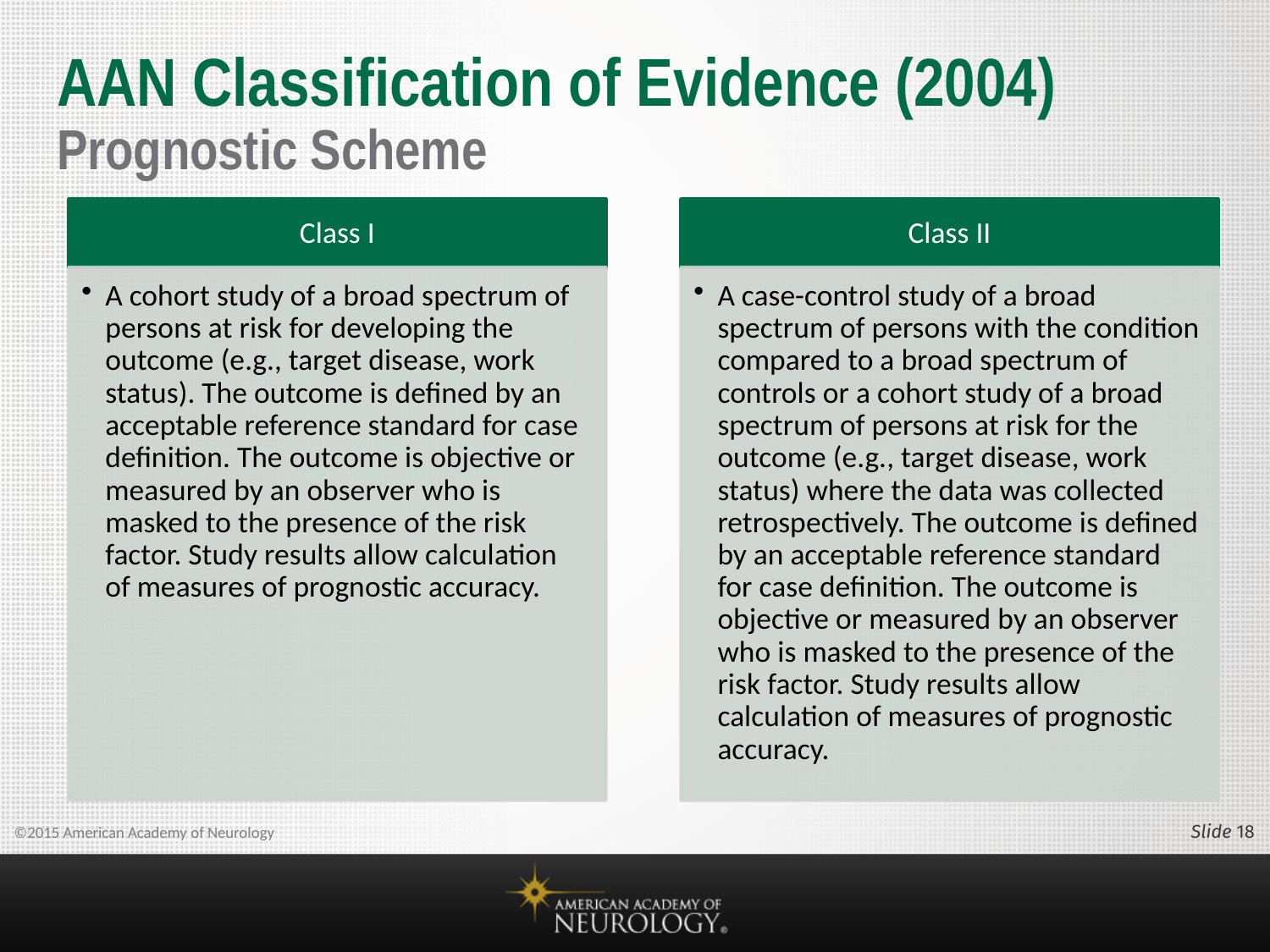

# AAN Classification of Evidence (2004) Prognostic Scheme
Class I
A cohort study of a broad spectrum of persons at risk for developing the outcome (e.g., target disease, work status). The outcome is defined by an acceptable reference standard for case definition. The outcome is objective or measured by an observer who is masked to the presence of the risk factor. Study results allow calculation of measures of prognostic accuracy.
Class II
A case-control study of a broad spectrum of persons with the condition compared to a broad spectrum of controls or a cohort study of a broad spectrum of persons at risk for the outcome (e.g., target disease, work status) where the data was collected retrospectively. The outcome is defined by an acceptable reference standard for case definition. The outcome is objective or measured by an observer who is masked to the presence of the risk factor. Study results allow calculation of measures of prognostic accuracy.

Slide 18